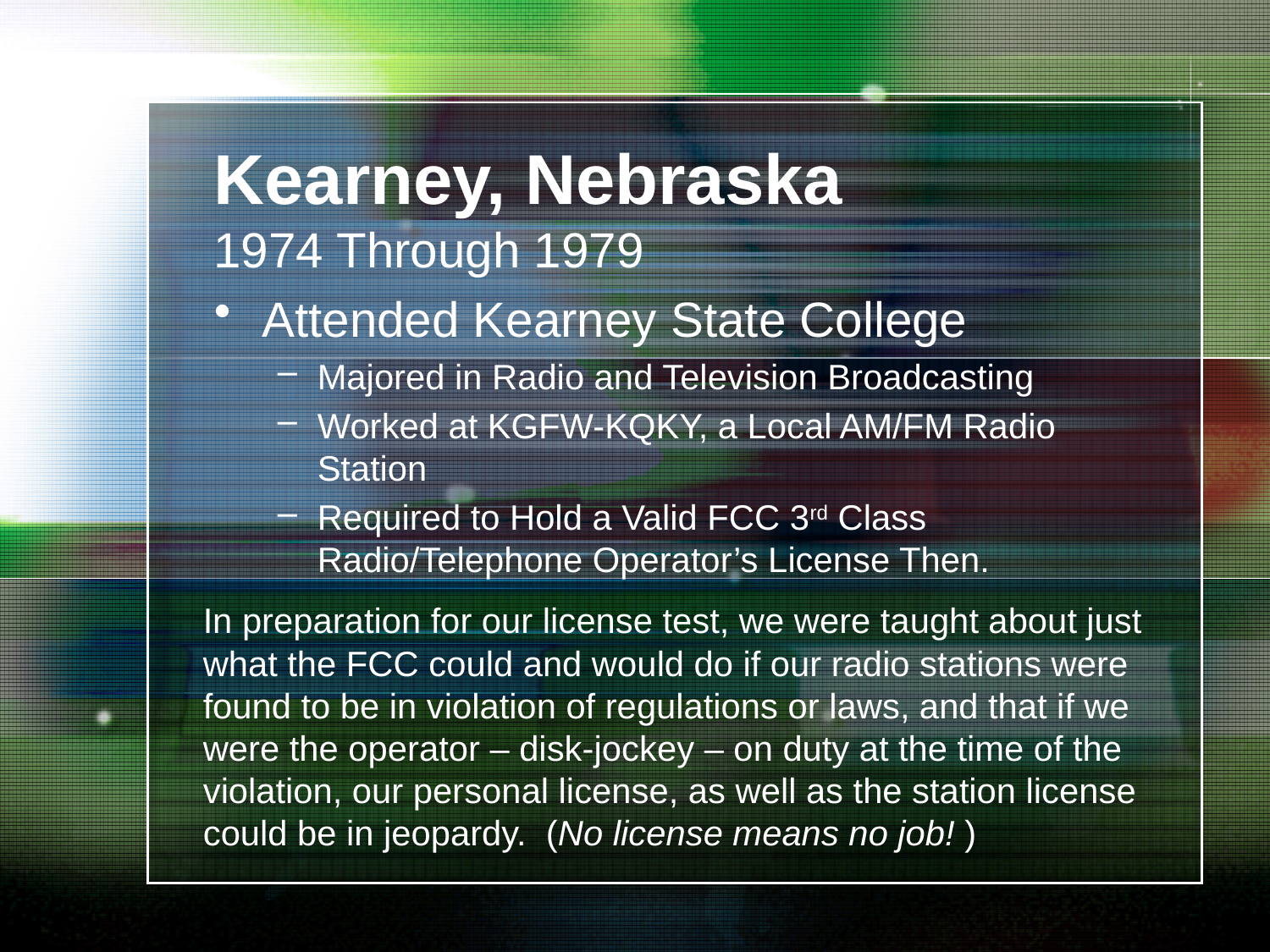

# Kearney, Nebraska 1974 Through 1979
Attended Kearney State College
Majored in Radio and Television Broadcasting
Worked at KGFW-KQKY, a Local AM/FM Radio Station
Required to Hold a Valid FCC 3rd Class Radio/Telephone Operator’s License Then.

In preparation for our license test, we were taught about just what the FCC could and would do if our radio stations were found to be in violation of regulations or laws, and that if we were the operator – disk-jockey – on duty at the time of the violation, our personal license, as well as the station license could be in jeopardy.  (No license means no job! )